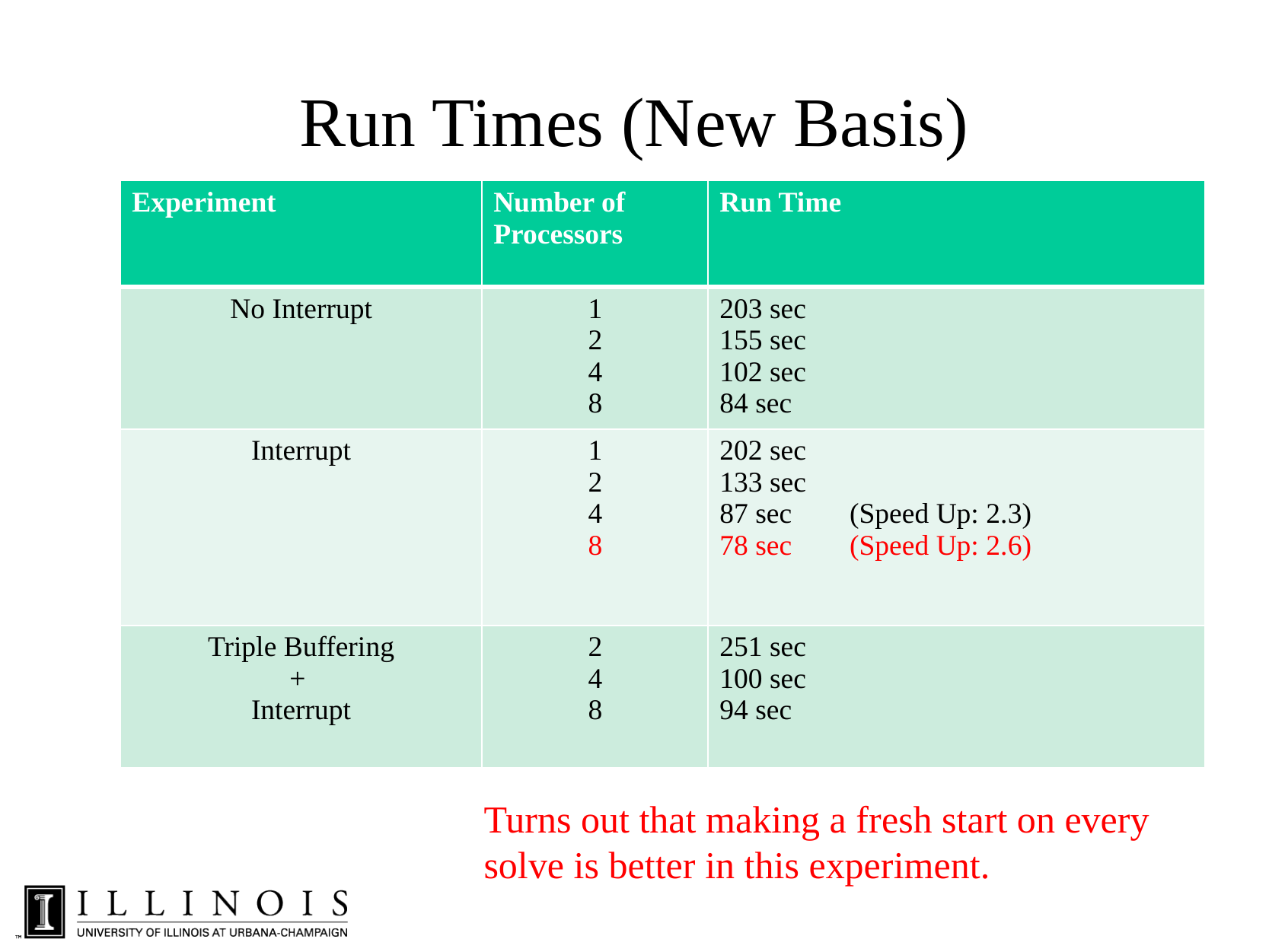

# Run Times (New Basis)
| Experiment | Number of Processors | Run Time |
| --- | --- | --- |
| No Interrupt | 1 2 4 8 | 203 sec 155 sec 102 sec 84 sec |
| Interrupt | 1 2 4 8 | 202 sec 133 sec 87 sec (Speed Up: 2.3) 78 sec (Speed Up: 2.6) |
| Triple Buffering + Interrupt | 2 4 8 | 251 sec 100 sec 94 sec |
Turns out that making a fresh start on every solve is better in this experiment.